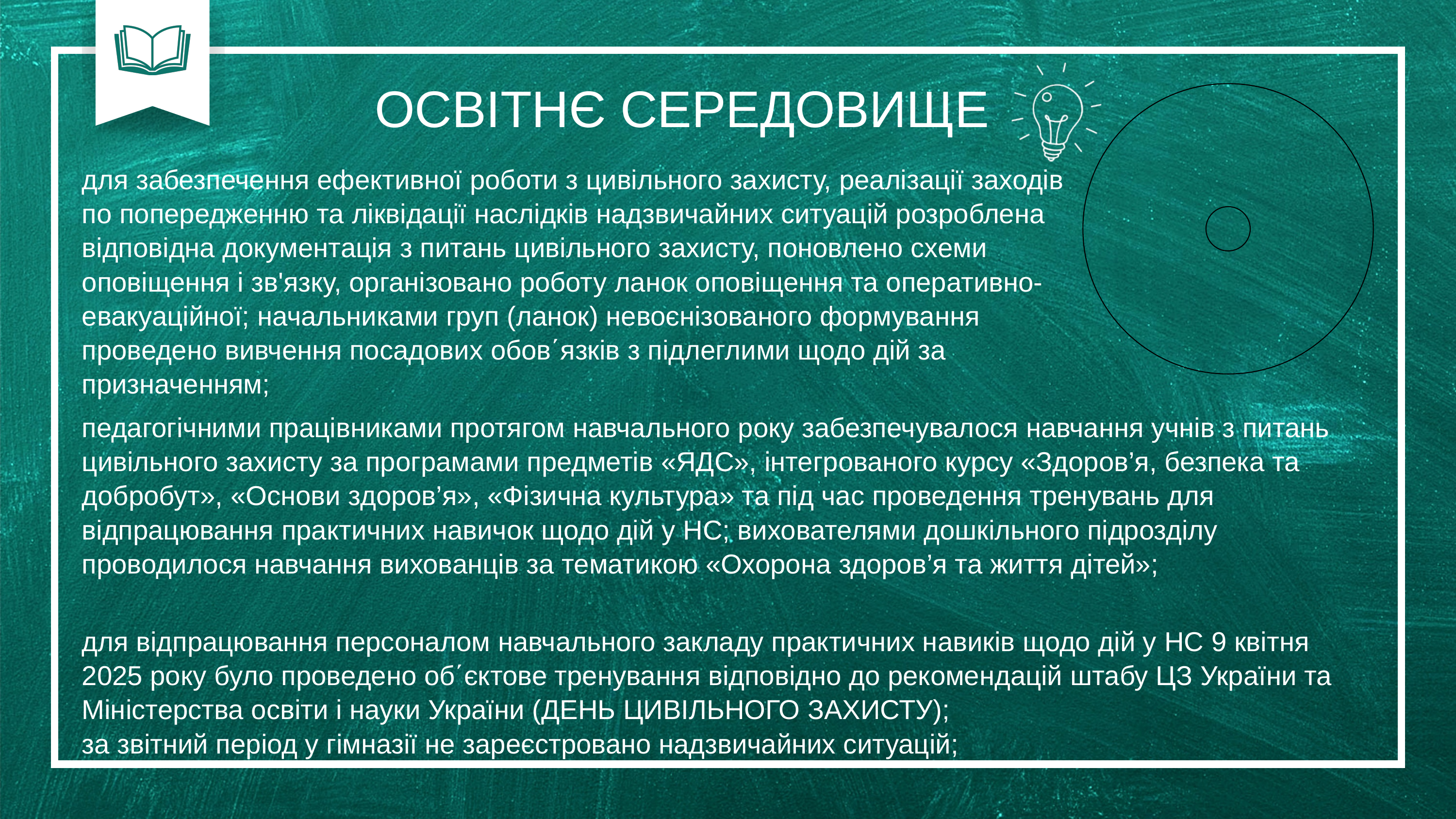

ОСВІТНЄ СЕРЕДОВИЩЕ

для забезпечення ефективної роботи з цивільного захисту, реалізації заходів по попередженню та ліквідації наслідків надзвичайних ситуацій розроблена відповідна документація з питань цивільного захисту, поновлено схеми оповіщення і зв'язку, організовано роботу ланок оповіщення та оперативно-евакуаційної; начальниками груп (ланок) невоєнізованого формування проведено вивчення посадових обов΄язків з підлеглими щодо дій за призначенням;
педагогічними працівниками протягом навчального року забезпечувалося навчання учнів з питань цивільного захисту за програмами предметів «ЯДС», інтегрованого курсу «Здоров’я, безпека та добробут», «Основи здоров’я», «Фізична культура» та під час проведення тренувань для відпрацювання практичних навичок щодо дій у НС; вихователями дошкільного підрозділу проводилося навчання вихованців за тематикою «Охорона здоров’я та життя дітей»;
для відпрацювання персоналом навчального закладу практичних навиків щодо дій у НС 9 квітня 2025 року було проведено об΄єктове тренування відповідно до рекомендацій штабу ЦЗ України та Міністерства освіти і науки України (ДЕНЬ ЦИВІЛЬНОГО ЗАХИСТУ);
за звітний період у гімназії не зареєстровано надзвичайних ситуацій;